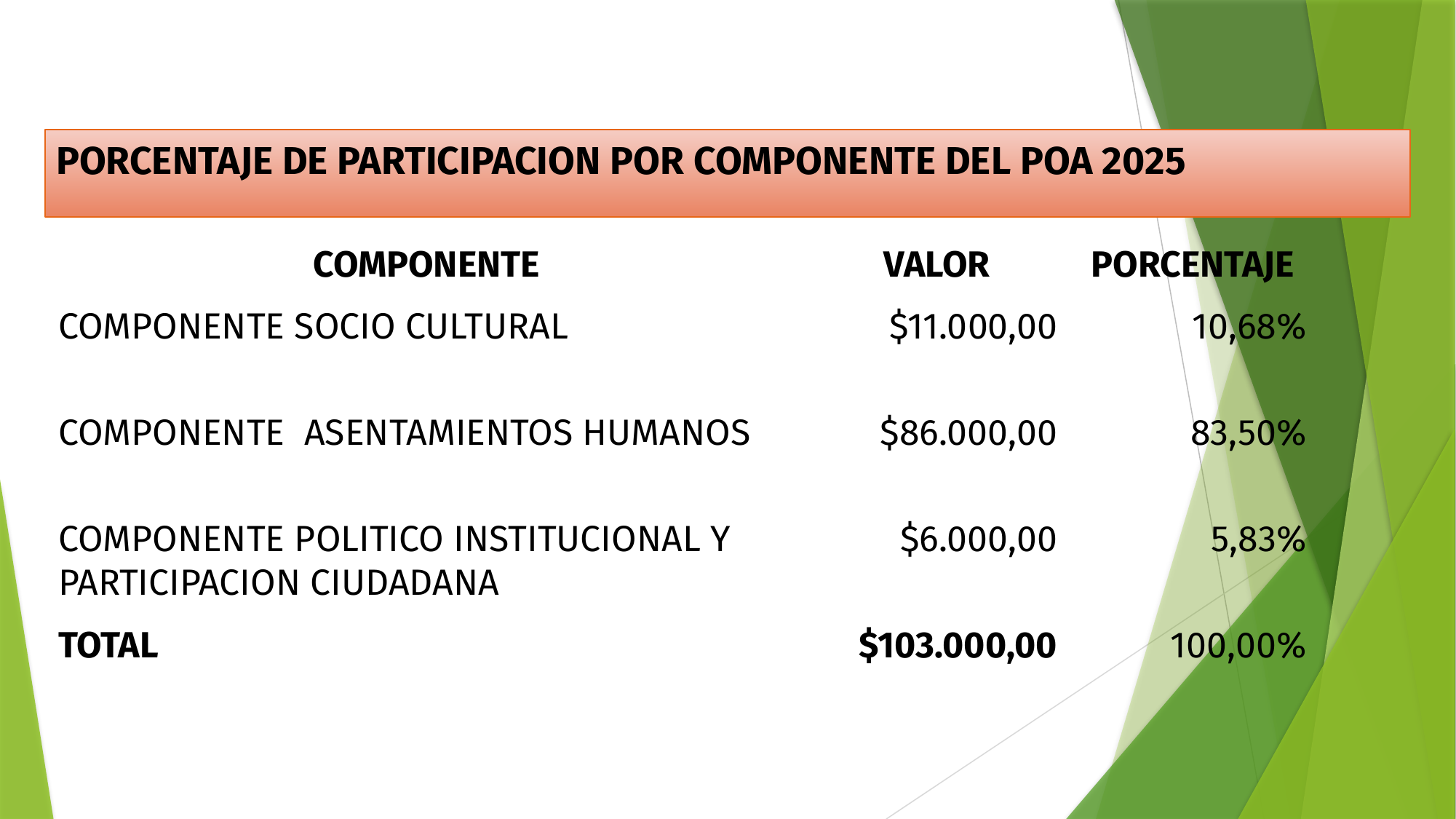

PORCENTAJE DE PARTICIPACION POR COMPONENTE DEL POA 2025
| COMPONENTE | VALOR | PORCENTAJE |
| --- | --- | --- |
| COMPONENTE SOCIO CULTURAL | $11.000,00 | 10,68% |
| COMPONENTE ASENTAMIENTOS HUMANOS | $86.000,00 | 83,50% |
| COMPONENTE POLITICO INSTITUCIONAL Y PARTICIPACION CIUDADANA | $6.000,00 | 5,83% |
| TOTAL | $103.000,00 | 100,00% |